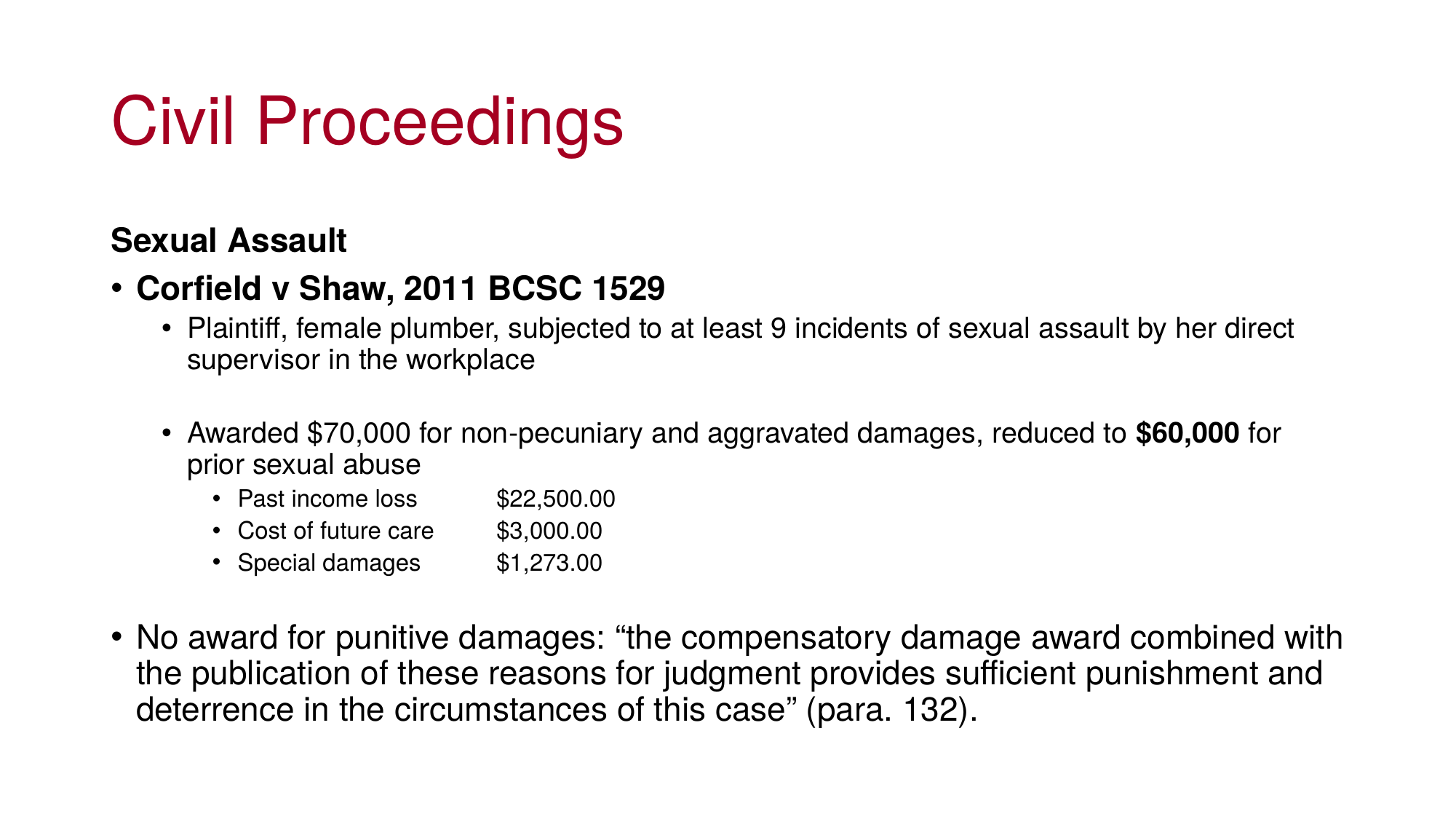

# Civil Proceedings
Sexual Assault
Corfield v Shaw, 2011 BCSC 1529
Plaintiff, female plumber, subjected to at least 9 incidents of sexual assault by her direct supervisor in the workplace

Awarded $70,000 for non-pecuniary and aggravated damages, reduced to $60,000 for prior sexual abuse
Past income loss	$22,500.00
Cost of future care	$3,000.00
Special damages	$1,273.00

No award for punitive damages: “the compensatory damage award combined with the publication of these reasons for judgment provides sufficient punishment and deterrence in the circumstances of this case” (para. 132).